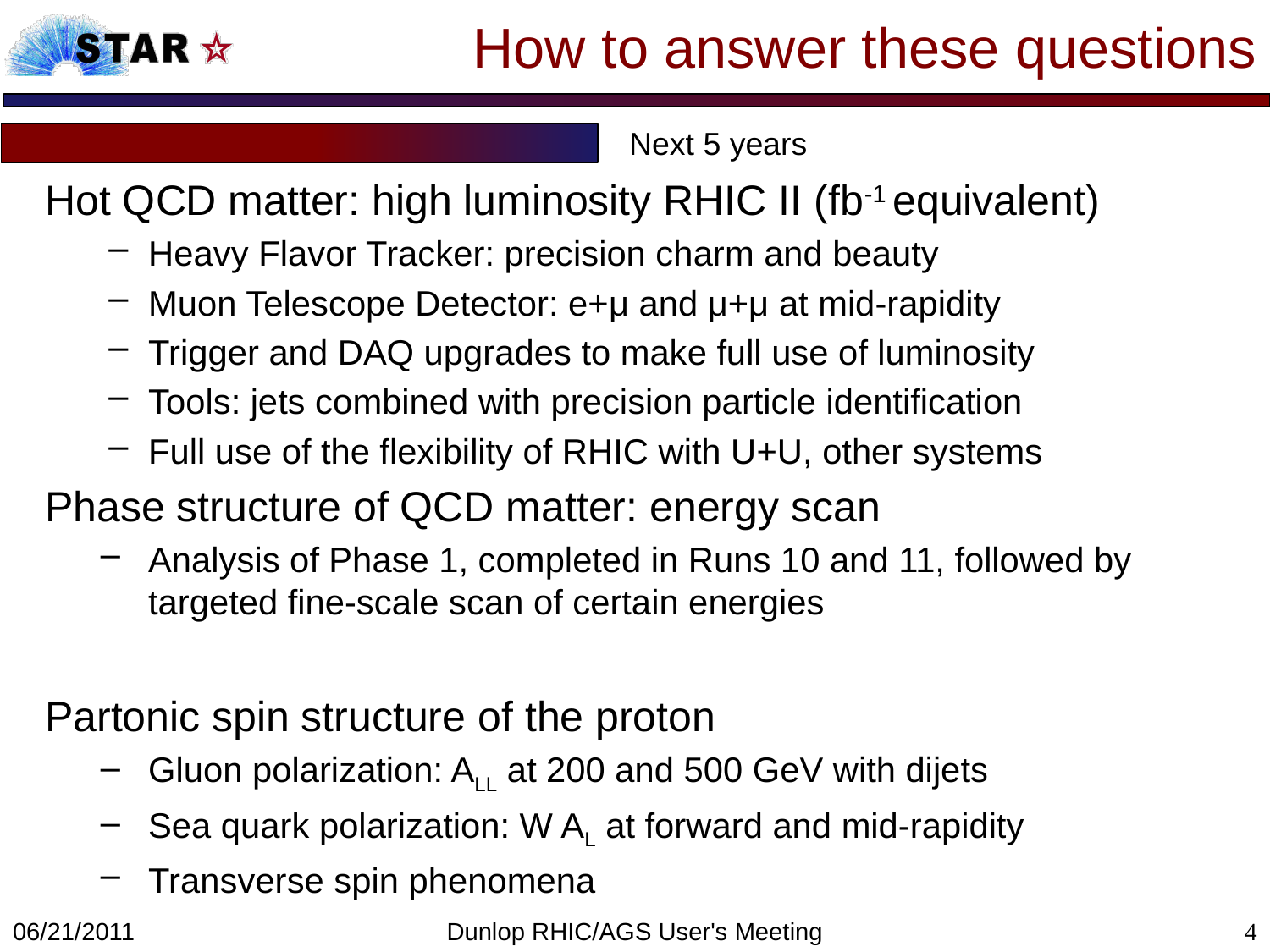

# How to answer these questions
Next 5 years

Hot QCD matter: high luminosity RHIC II (fb-1 equivalent)
Heavy Flavor Tracker: precision charm and beauty
Muon Telescope Detector: e+μ and μ+μ at mid-rapidity
Trigger and DAQ upgrades to make full use of luminosity
Tools: jets combined with precision particle identification
Full use of the flexibility of RHIC with U+U, other systems
Phase structure of QCD matter: energy scan
Analysis of Phase 1, completed in Runs 10 and 11, followed by  targeted fine-scale scan of certain energies

Partonic spin structure of the proton
Gluon polarization: ALL at 200 and 500 GeV with dijets
Sea quark polarization: W AL at forward and mid-rapidity
Transverse spin phenomena

06/21/2011
Dunlop RHIC/AGS User's Meeting
4